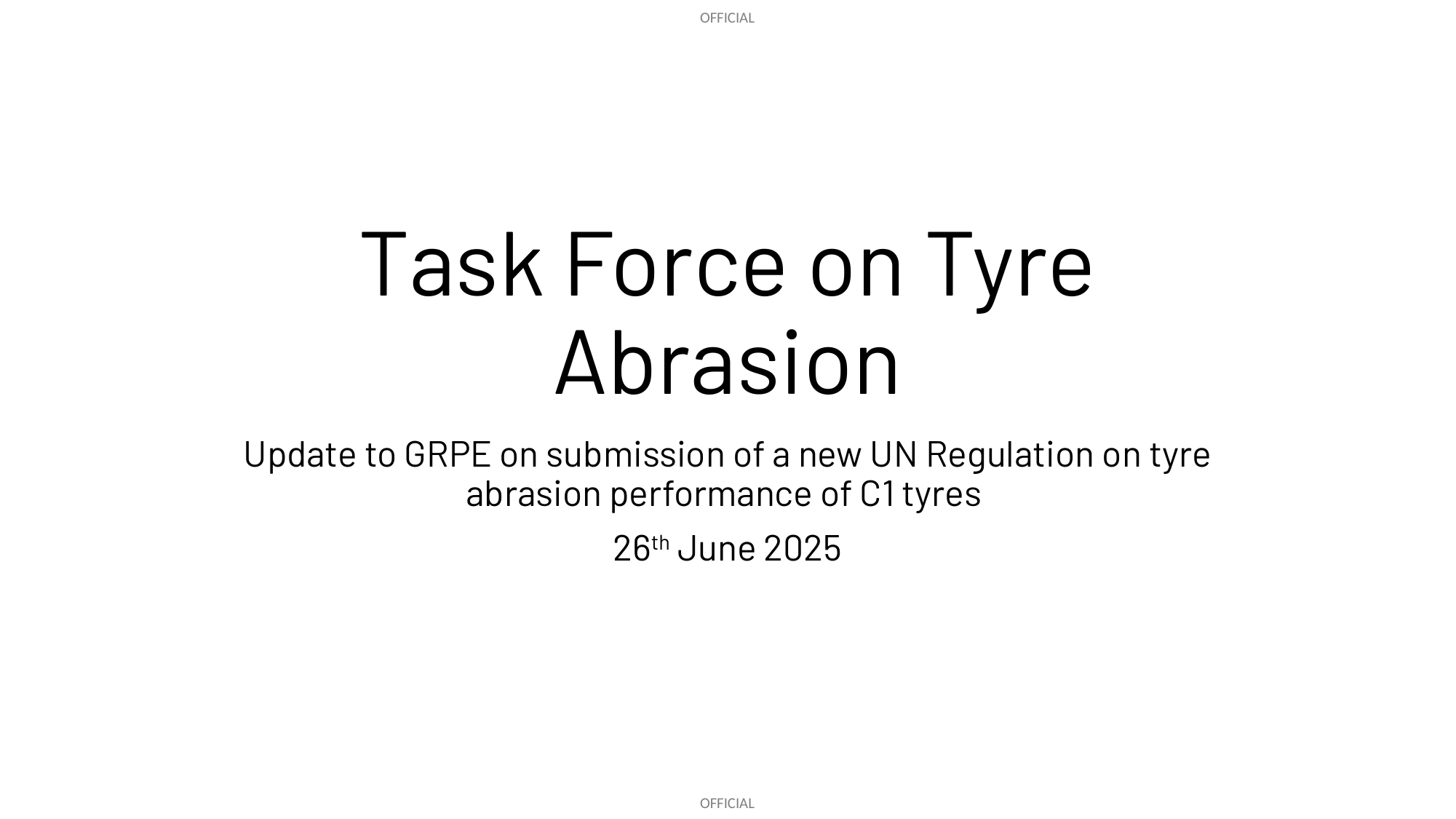

# Task Force on Tyre Abrasion
Update to GRPE on submission of a new UN Regulation on tyre abrasion performance of C1 tyres
26th June 2025